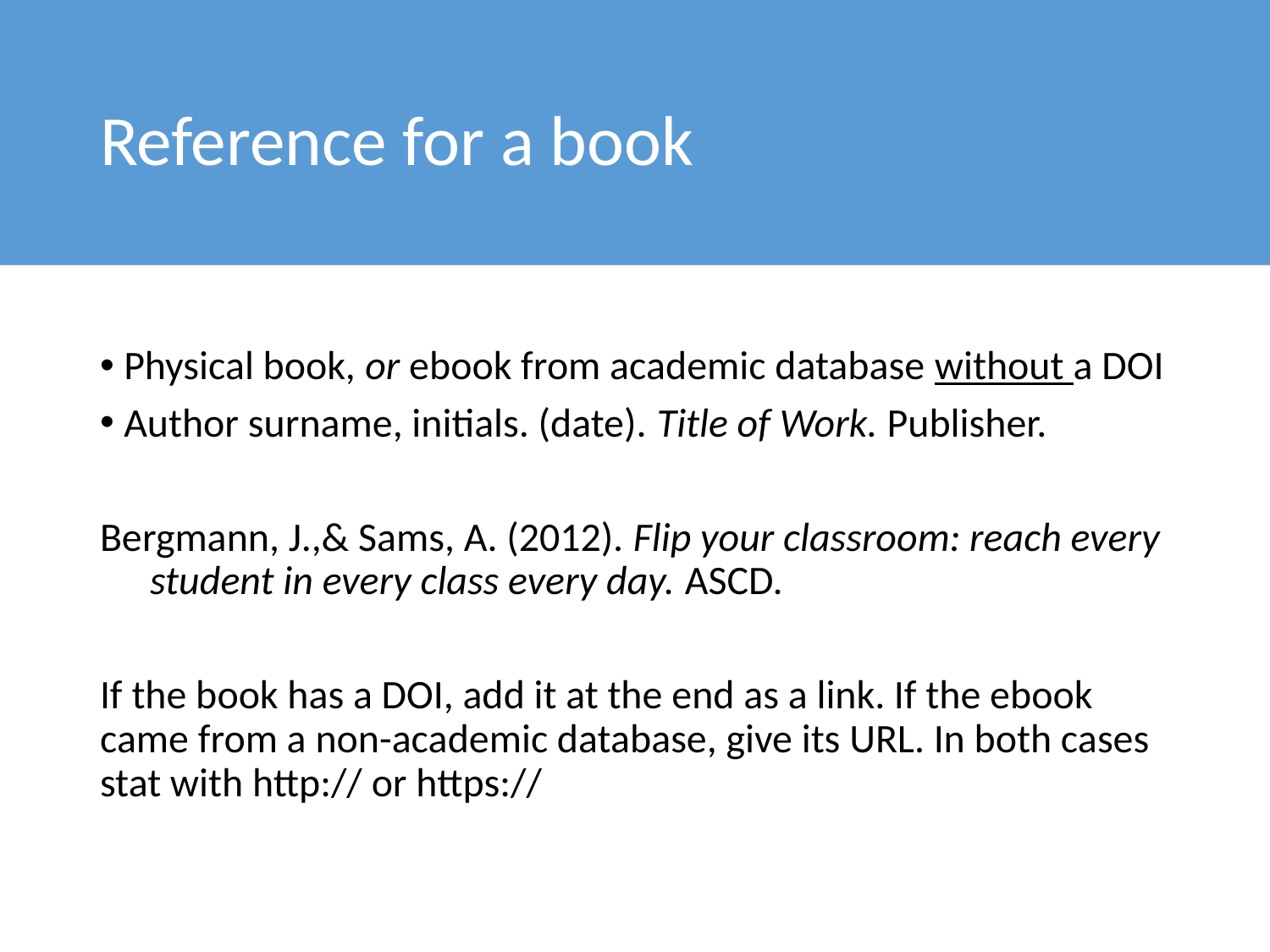

# Reference for a book
Physical book, or ebook from academic database without a DOI
Author surname, initials. (date). Title of Work. Publisher.

Bergmann, J.,& Sams, A. (2012). Flip your classroom: reach every student in every class every day. ASCD.

If the book has a DOI, add it at the end as a link. If the ebook came from a non-academic database, give its URL. In both cases stat with http:// or https://